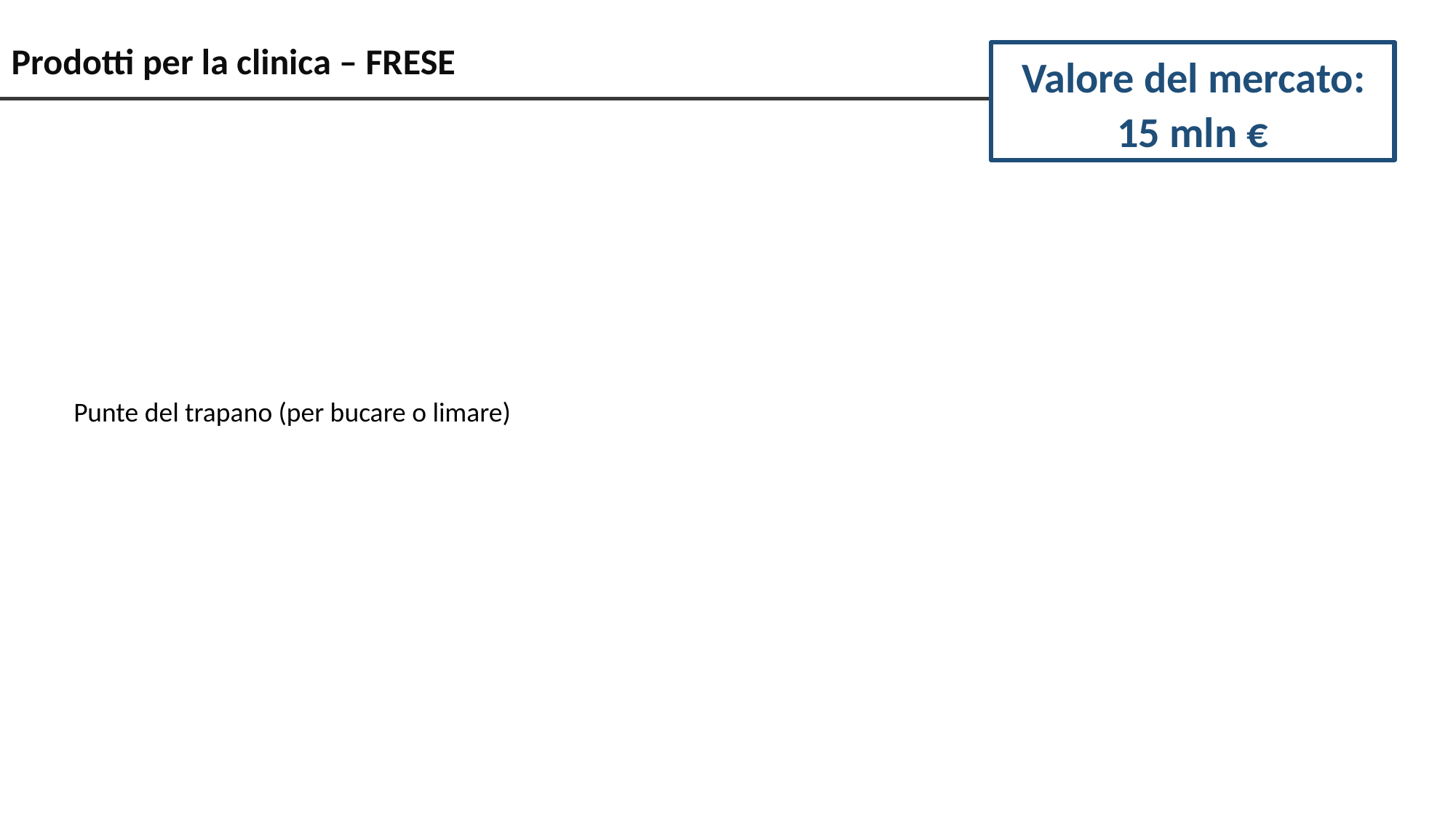

# Prodotti per la clinica – FRESE
Valore del mercato:  15 mln €
Punte del trapano (per bucare o limare)